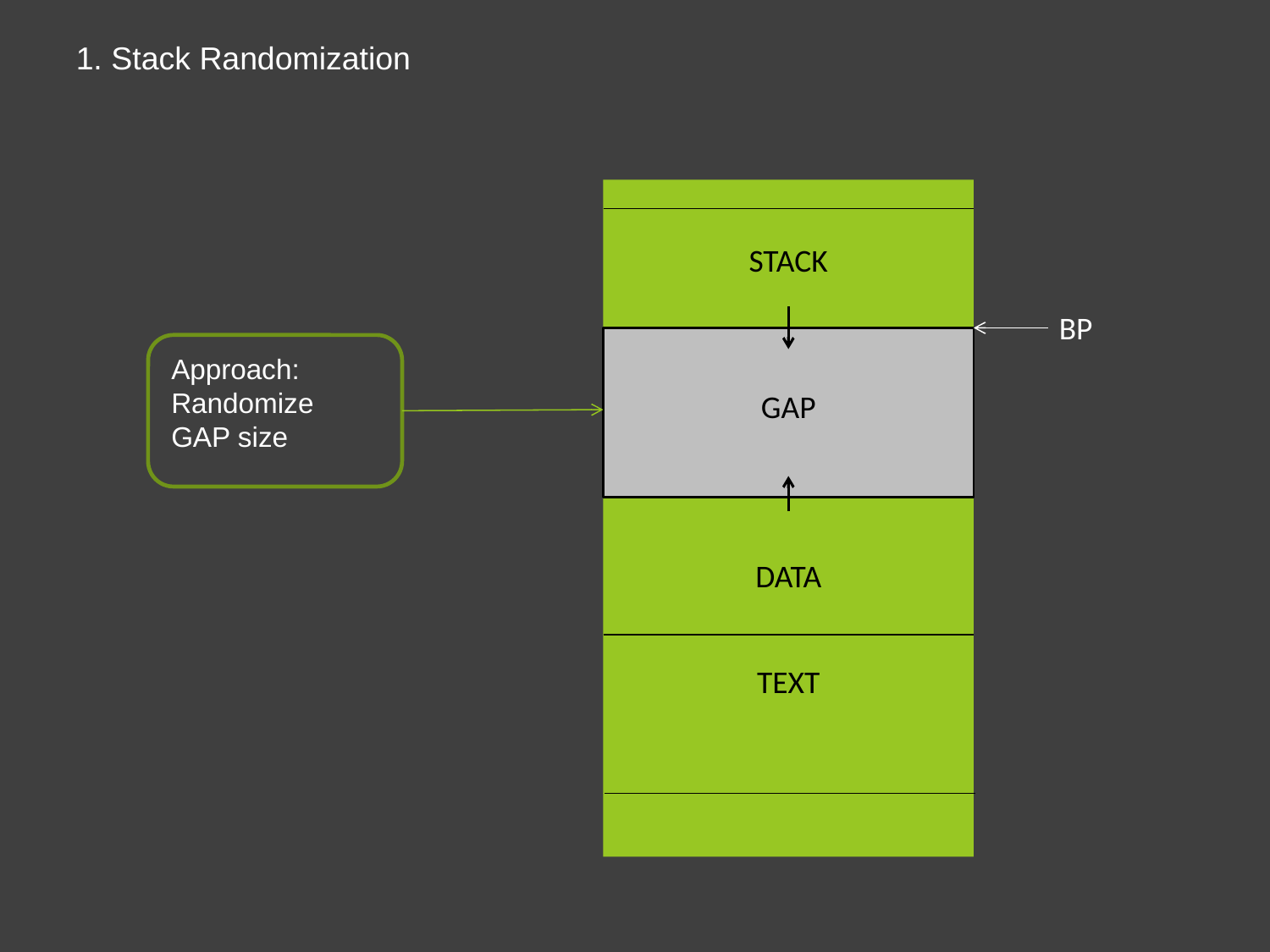

1. Stack Randomization

STACK
BP

Approach: Randomize GAP size
GAP
DATA
TEXT